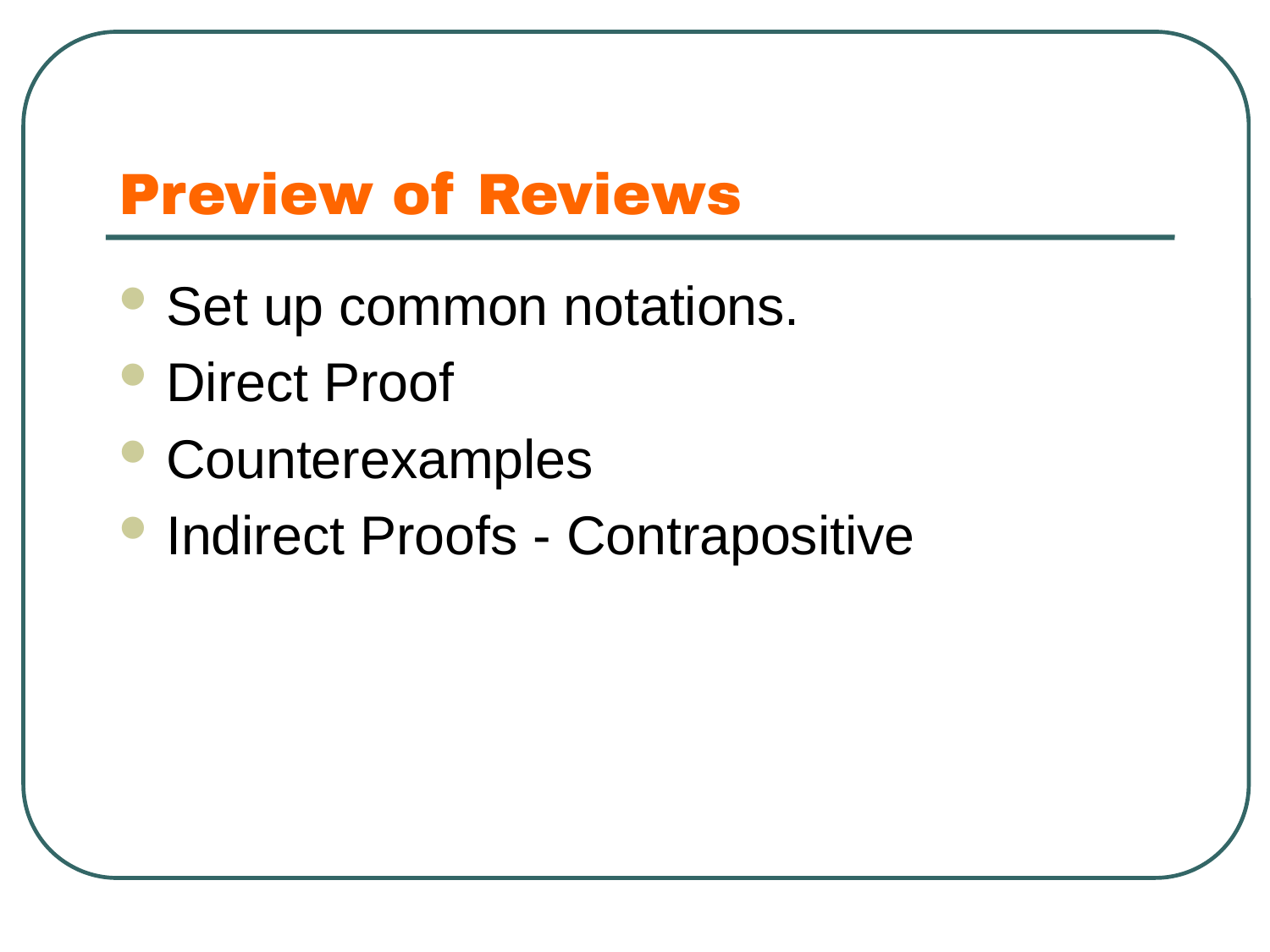

# Preview of Reviews
Set up common notations.
Direct Proof
Counterexamples
Indirect Proofs - Contrapositive